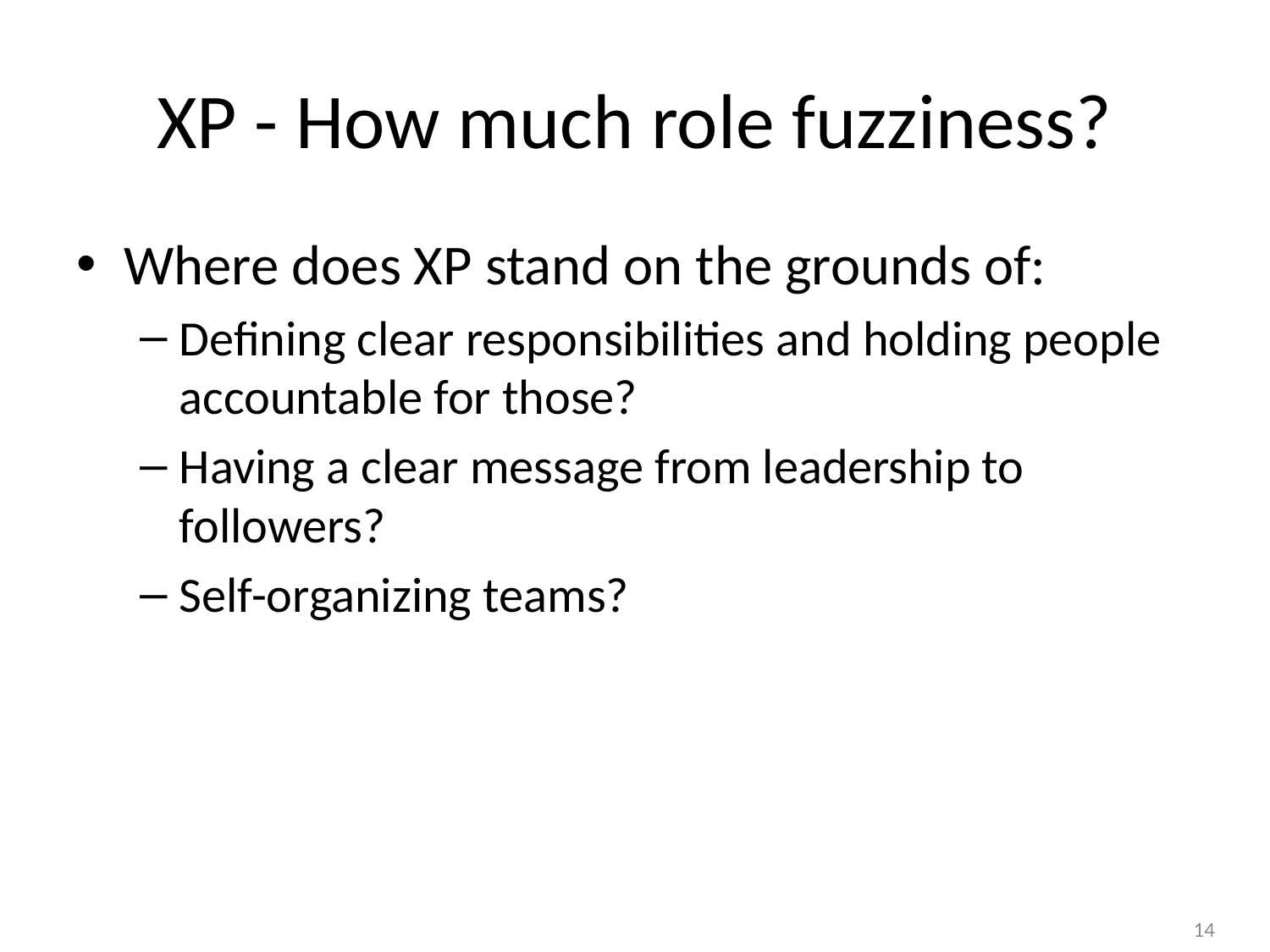

# XP - How much role fuzziness?
Where does XP stand on the grounds of:
Defining clear responsibilities and holding people accountable for those?
Having a clear message from leadership to followers?
Self-organizing teams?